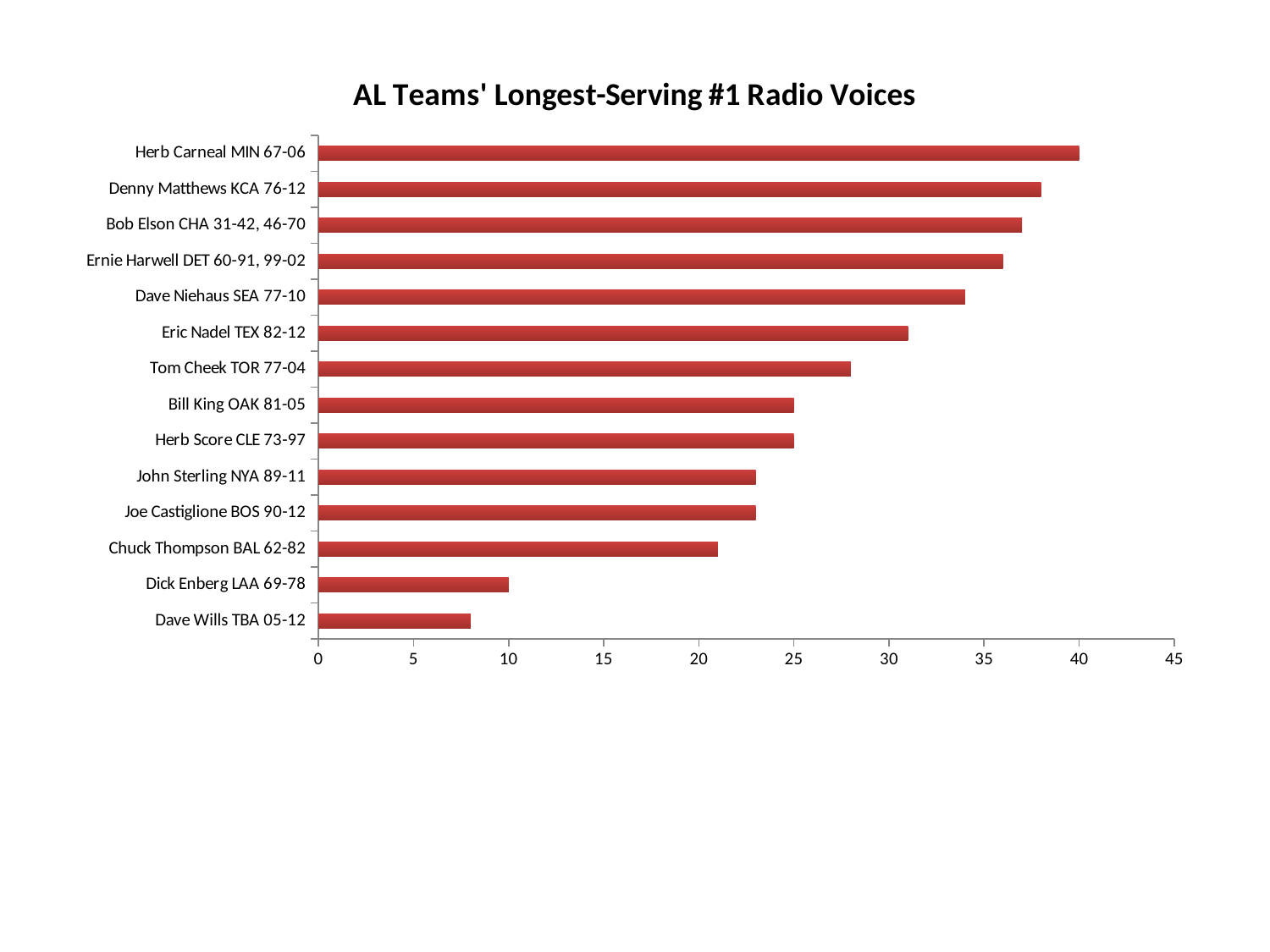

### Chart:

| Category | AL Teams' Longest-Serving #1 Radio Voices |
|---|---|
| Dave Wills TBA 05-12 | 8.0 |
| Dick Enberg LAA 69-78 | 10.0 |
| Chuck Thompson BAL 62-82 | 21.0 |
| Joe Castiglione BOS 90-12 | 23.0 |
| John Sterling NYA 89-11 | 23.0 |
| Herb Score CLE 73-97 | 25.0 |
| Bill King OAK 81-05 | 25.0 |
| Tom Cheek TOR 77-04 | 28.0 |
| Eric Nadel TEX 82-12 | 31.0 |
| Dave Niehaus SEA 77-10 | 34.0 |
| Ernie Harwell DET 60-91, 99-02 | 36.0 |
| Bob Elson CHA 31-42, 46-70 | 37.0 |
| Denny Matthews KCA 76-12 | 38.0 |
| Herb Carneal MIN 67-06 | 40.0 |
#